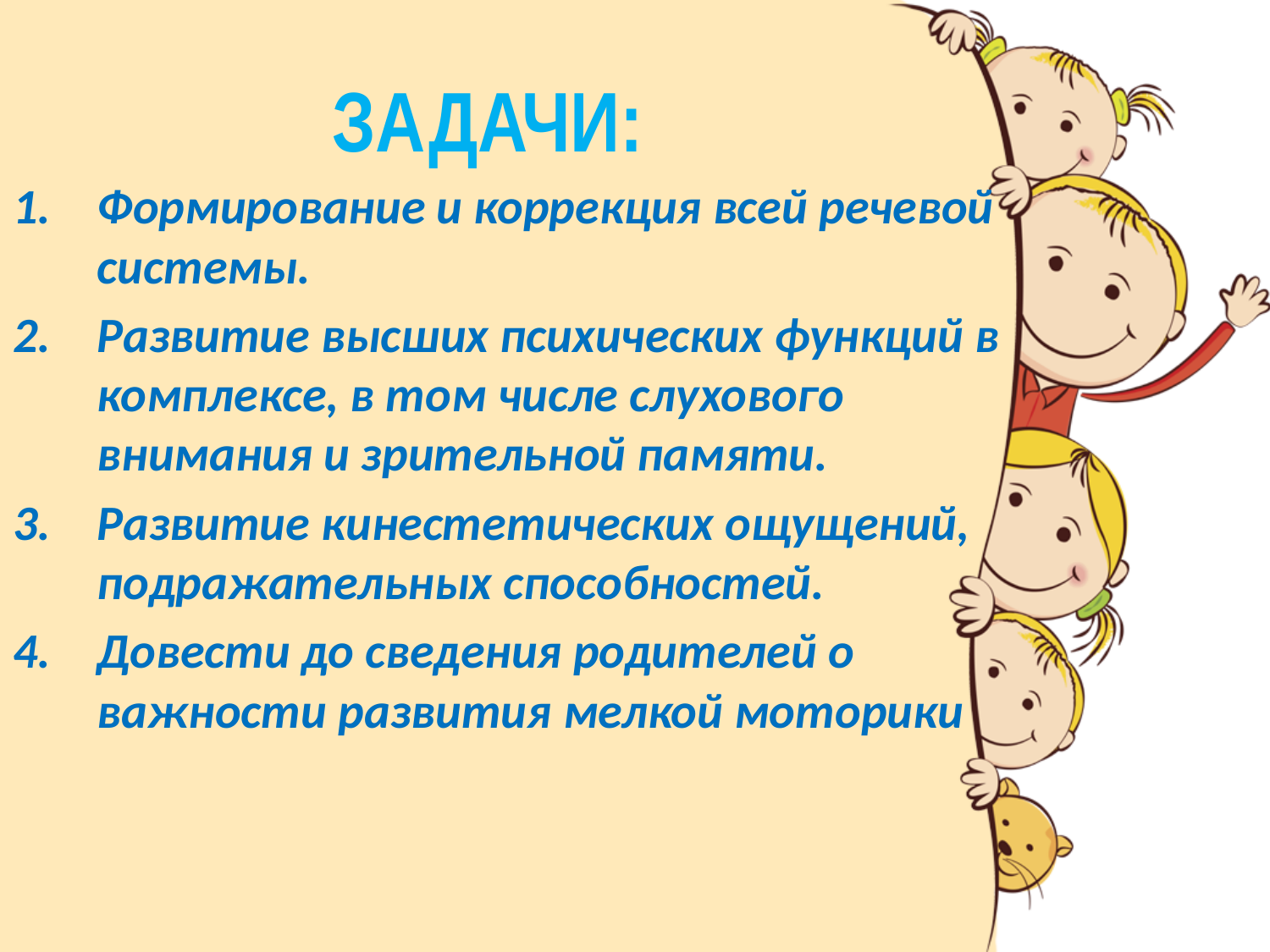

# ЗАДАЧИ:
Формирование и коррекция всей речевой системы.
Развитие высших психических функций в комплексе, в том числе слухового внимания и зрительной памяти.
Развитие кинестетических ощущений, подражательных способностей.
Довести до сведения родителей о важности развития мелкой моторики